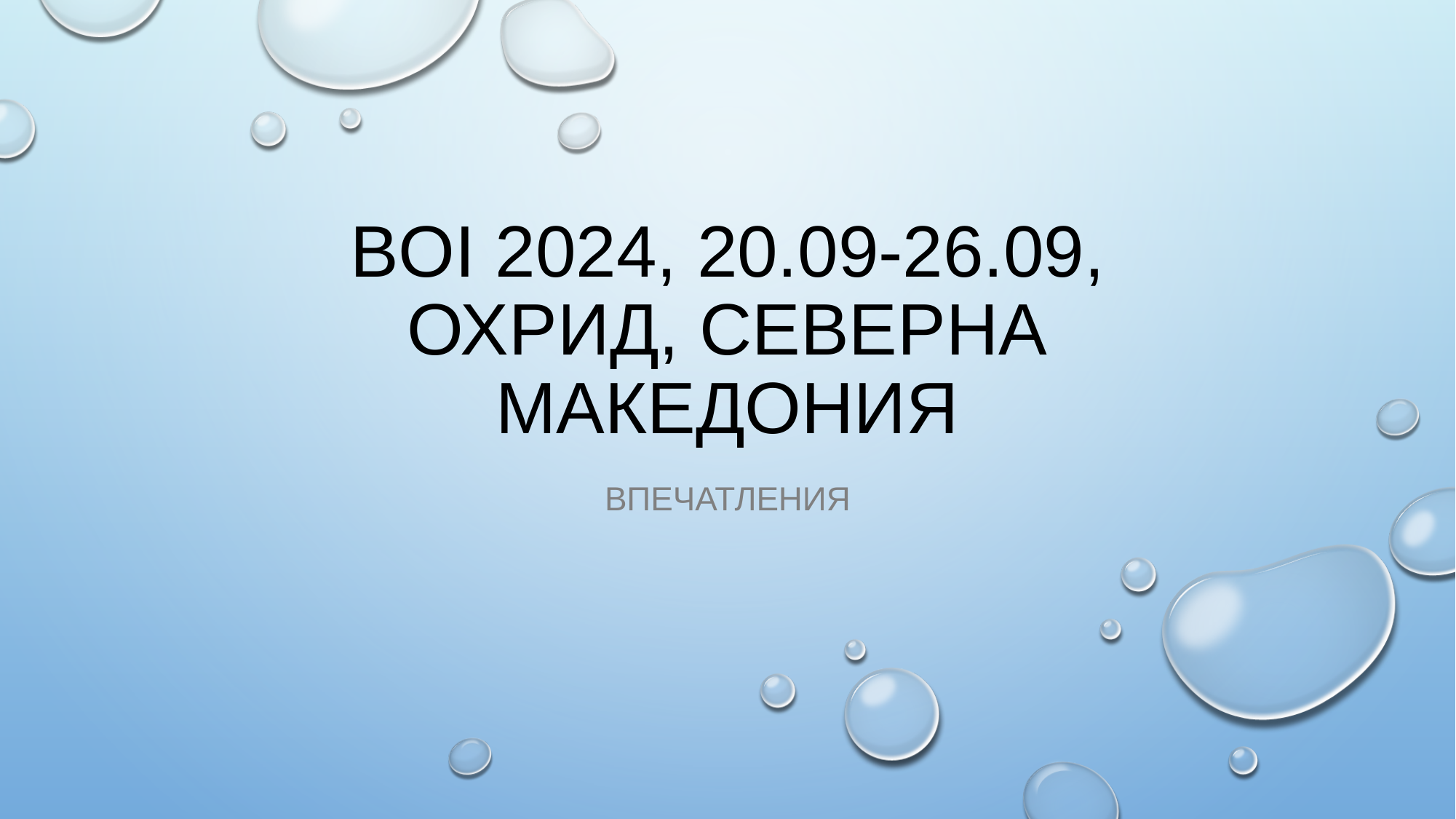

# BOI 2024, 20.09-26.09, Охрид, Северна Македония
Впечатления